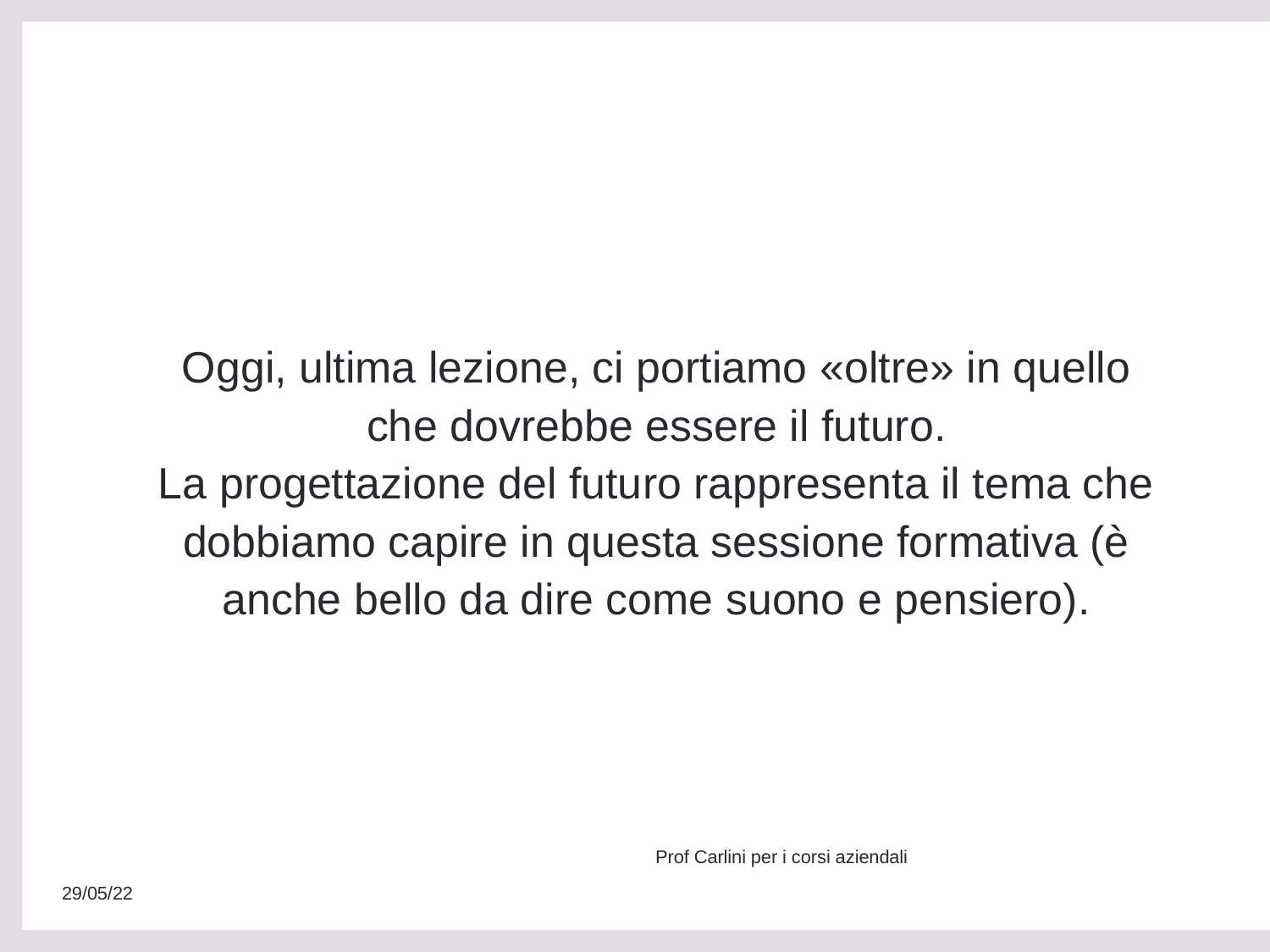

# Oggi, ultima lezione, ci portiamo «oltre» in quello che dovrebbe essere il futuro. La progettazione del futuro rappresenta il tema che dobbiamo capire in questa sessione formativa (è anche bello da dire come suono e pensiero).
Prof Carlini per i corsi aziendali
29/05/22
3